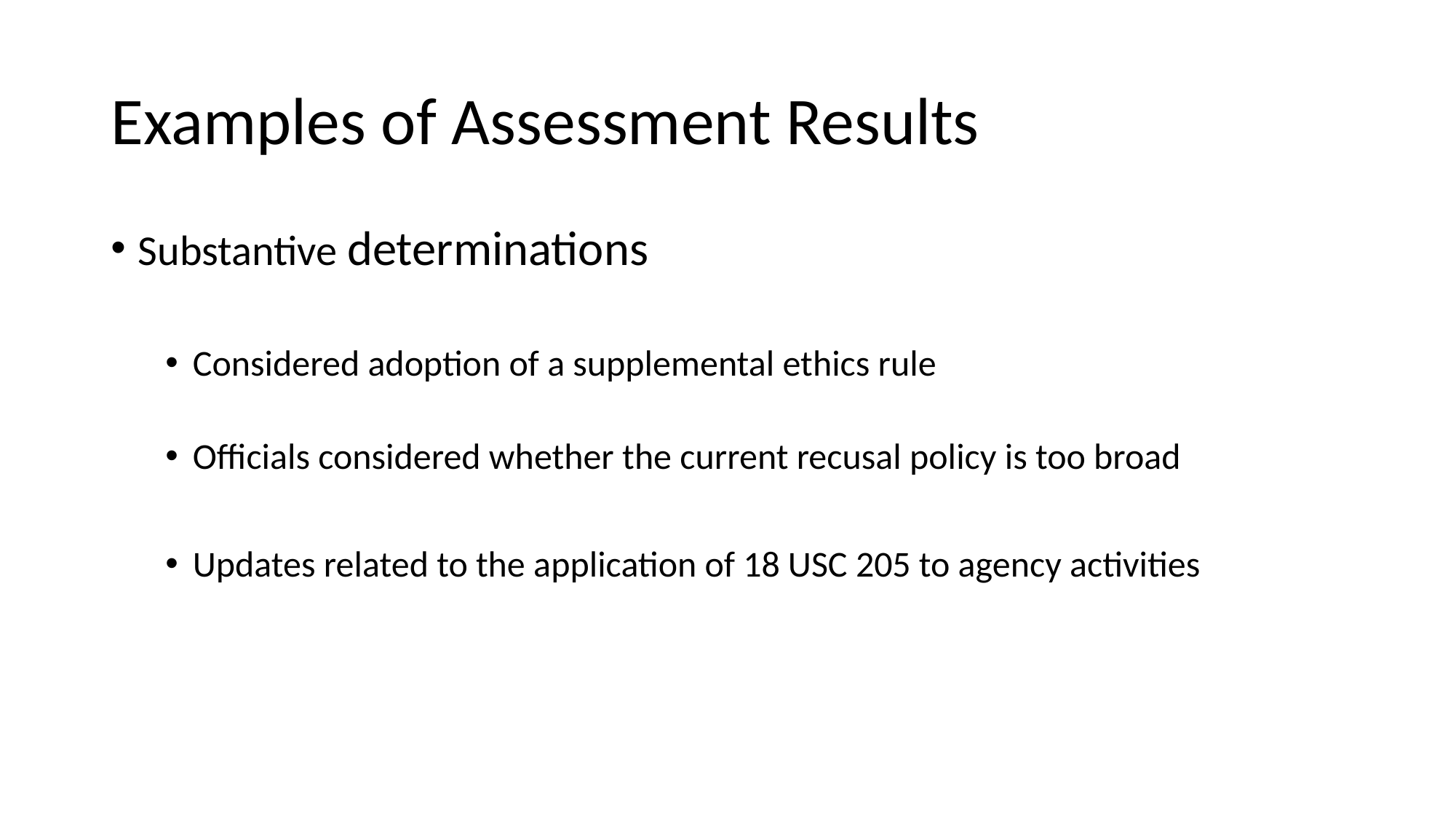

# Examples of Assessment Results
Substantive determinations

Considered adoption of a supplemental ethics rule

Officials considered whether the current recusal policy is too broad

Updates related to the application of 18 USC 205 to agency activities